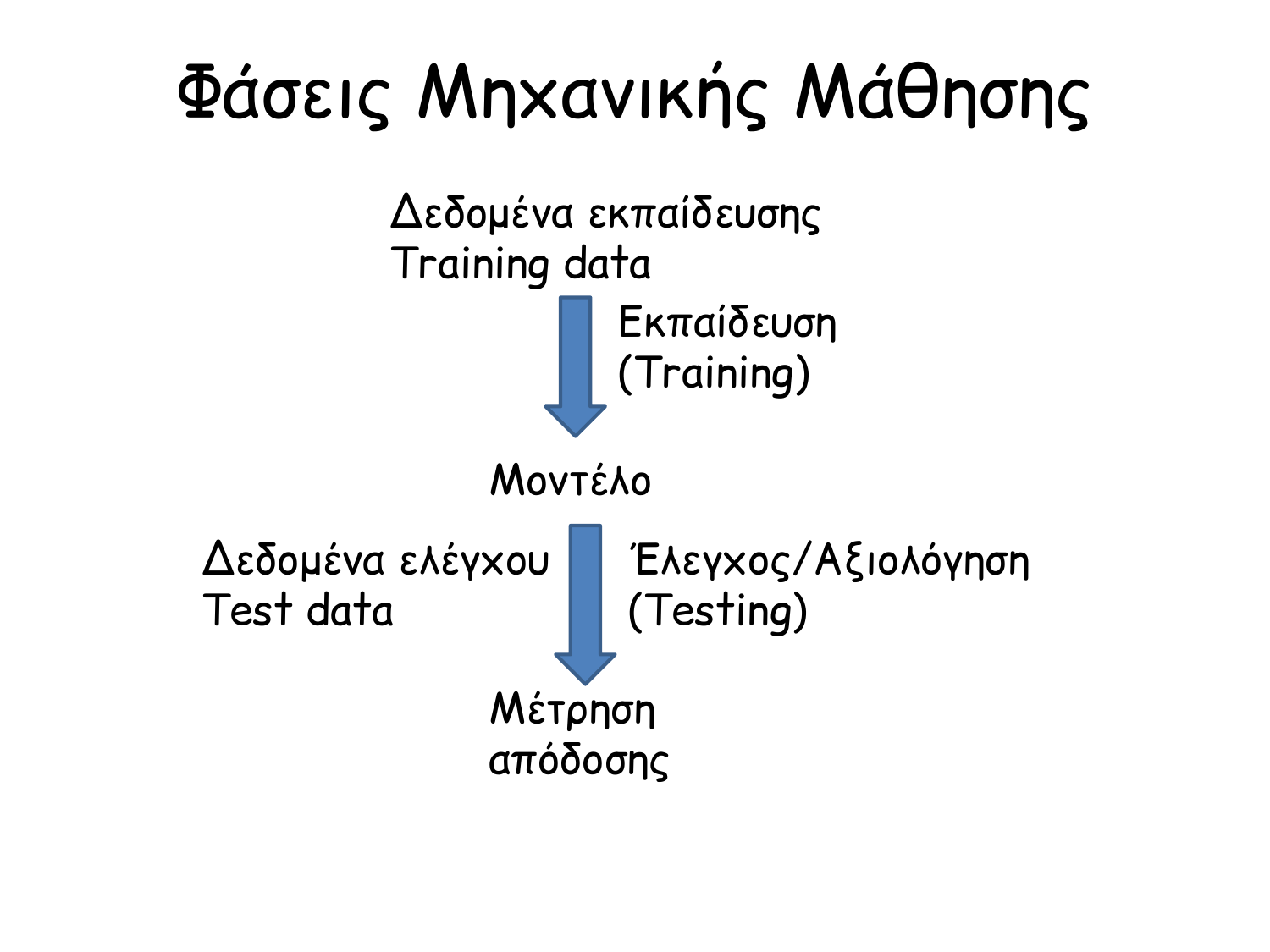

# Φάσεις Μηχανικής Μάθησης
Δεδομένα εκπαίδευσης
Training data
Εκπαίδευση (Training)

Μοντέλο
Δεδομένα ελέγχου
Test data

Έλεγχος/Αξιολόγηση (Testing)
Μέτρηση απόδοσης